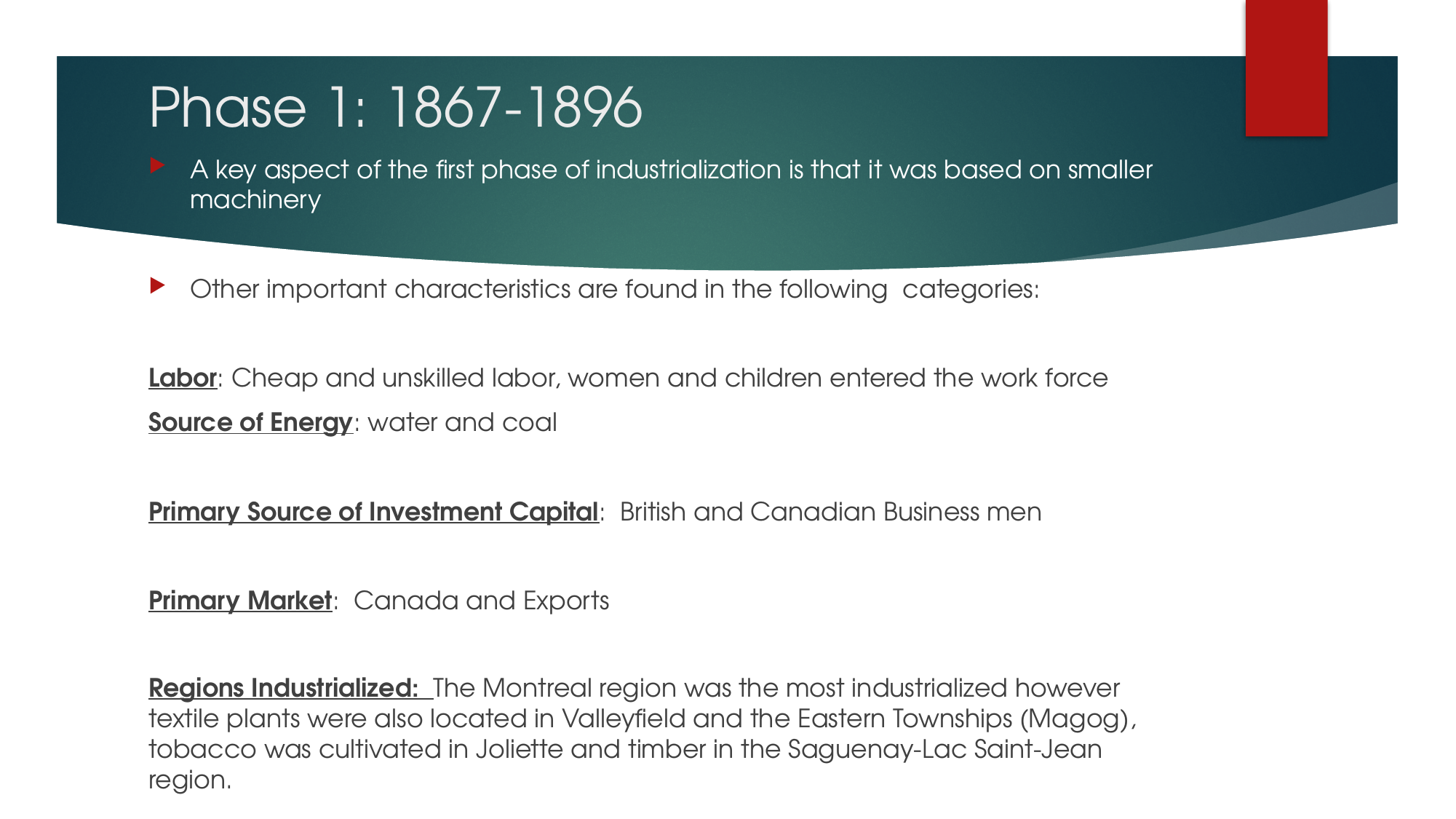

# Phase 1: 1867-1896
A key aspect of the first phase of industrialization is that it was based on smaller machinery

Other important characteristics are found in the following  categories:

Labor: Cheap and unskilled labor, women and children entered the work force
Source of Energy: water and coal

Primary Source of Investment Capital:  British and Canadian Business men

Primary Market:  Canada and Exports

Regions Industrialized:  The Montreal region was the most industrialized however textile plants were also located in Valleyfield and the Eastern Townships (Magog), tobacco was cultivated in Joliette and timber in the Saguenay-Lac Saint-Jean region.